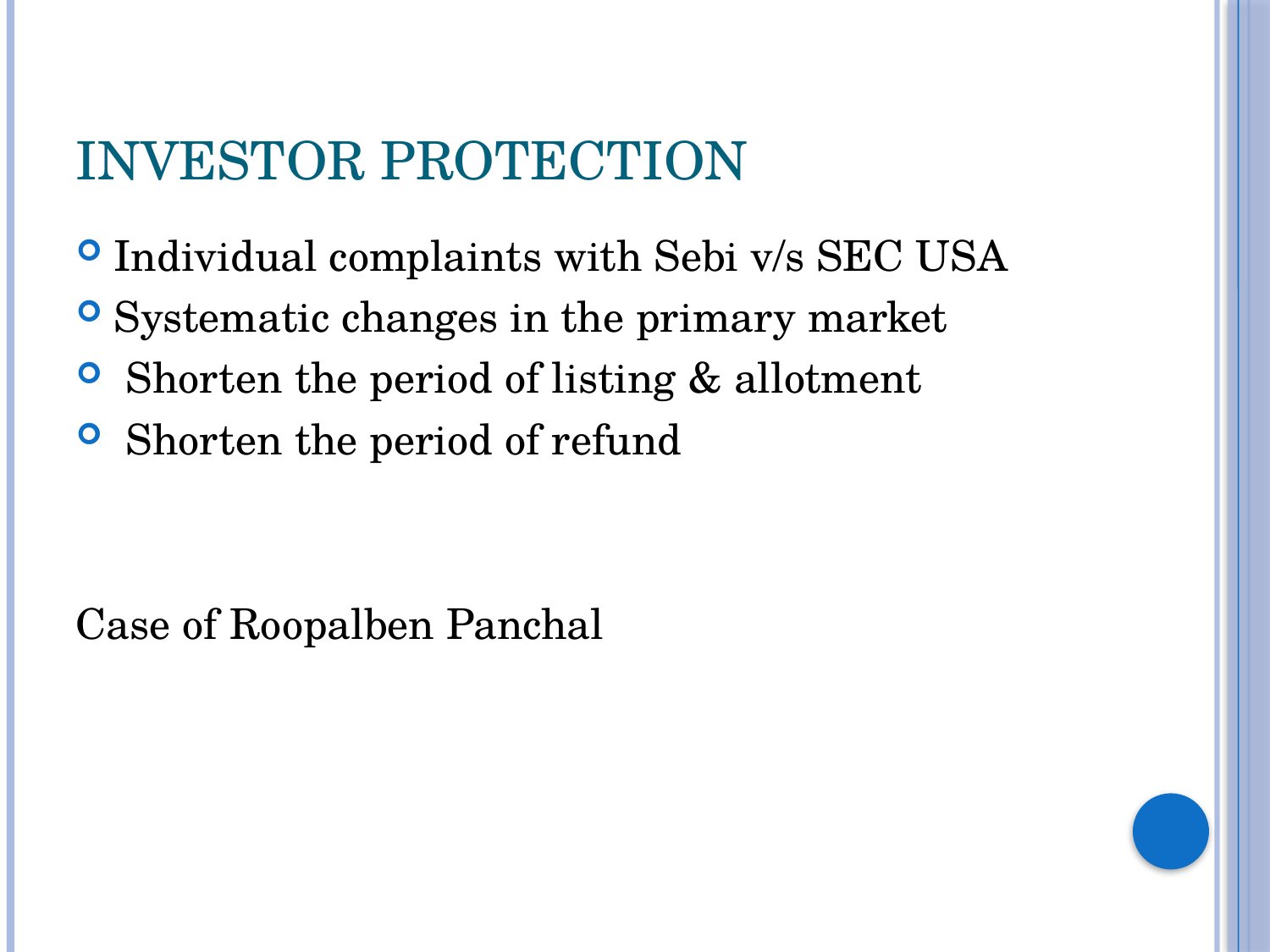

# Investor Protection
Individual complaints with Sebi v/s SEC USA
Systematic changes in the primary market
 Shorten the period of listing & allotment
 Shorten the period of refund

Case of Roopalben Panchal